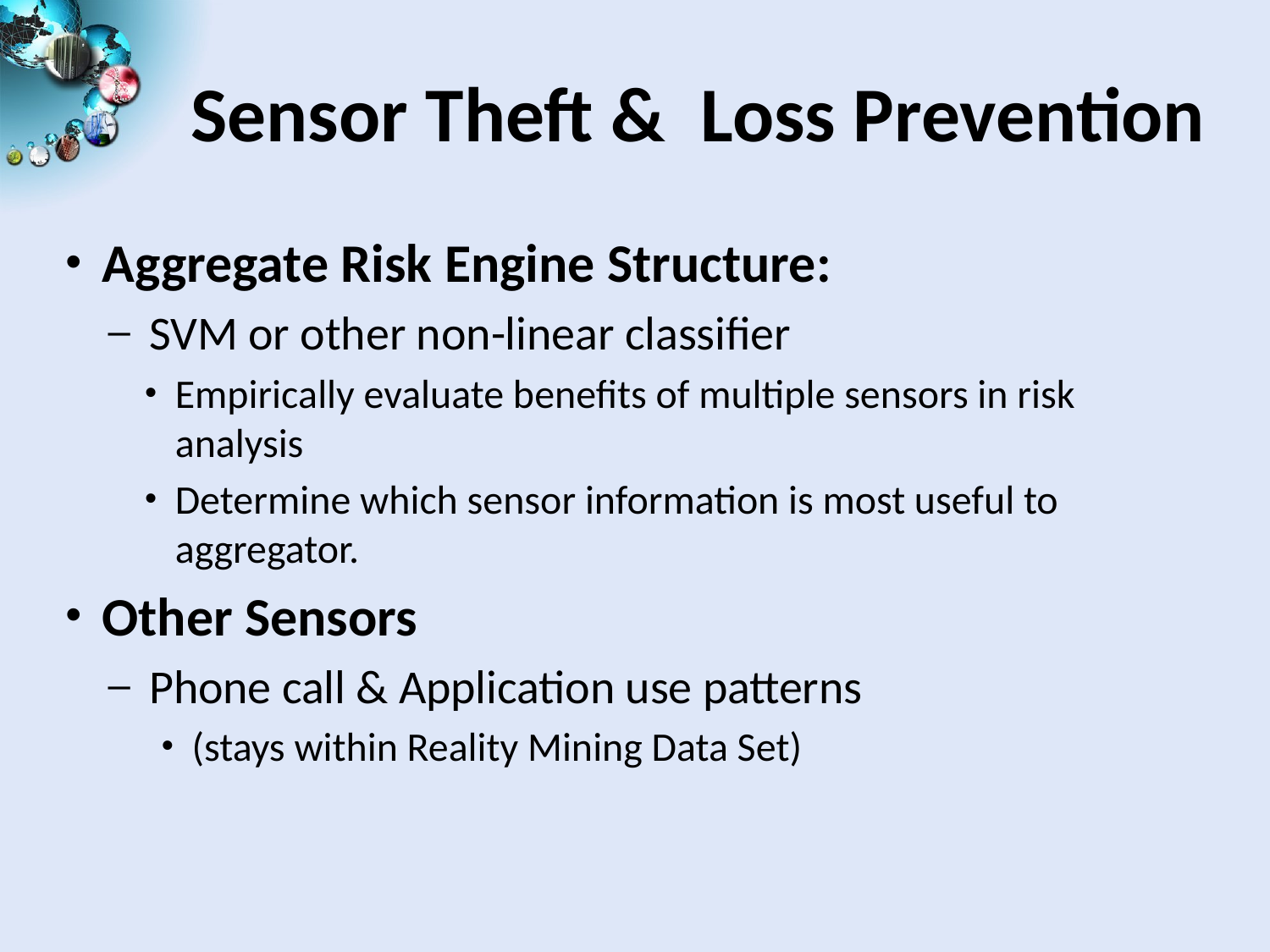

# Sensor Theft &  Loss Prevention
Aggregate Risk Engine Structure:
 SVM or other non-linear classifier
Empirically evaluate benefits of multiple sensors in risk analysis
Determine which sensor information is most useful to aggregator.
Other Sensors
 Phone call & Application use patterns
(stays within Reality Mining Data Set)